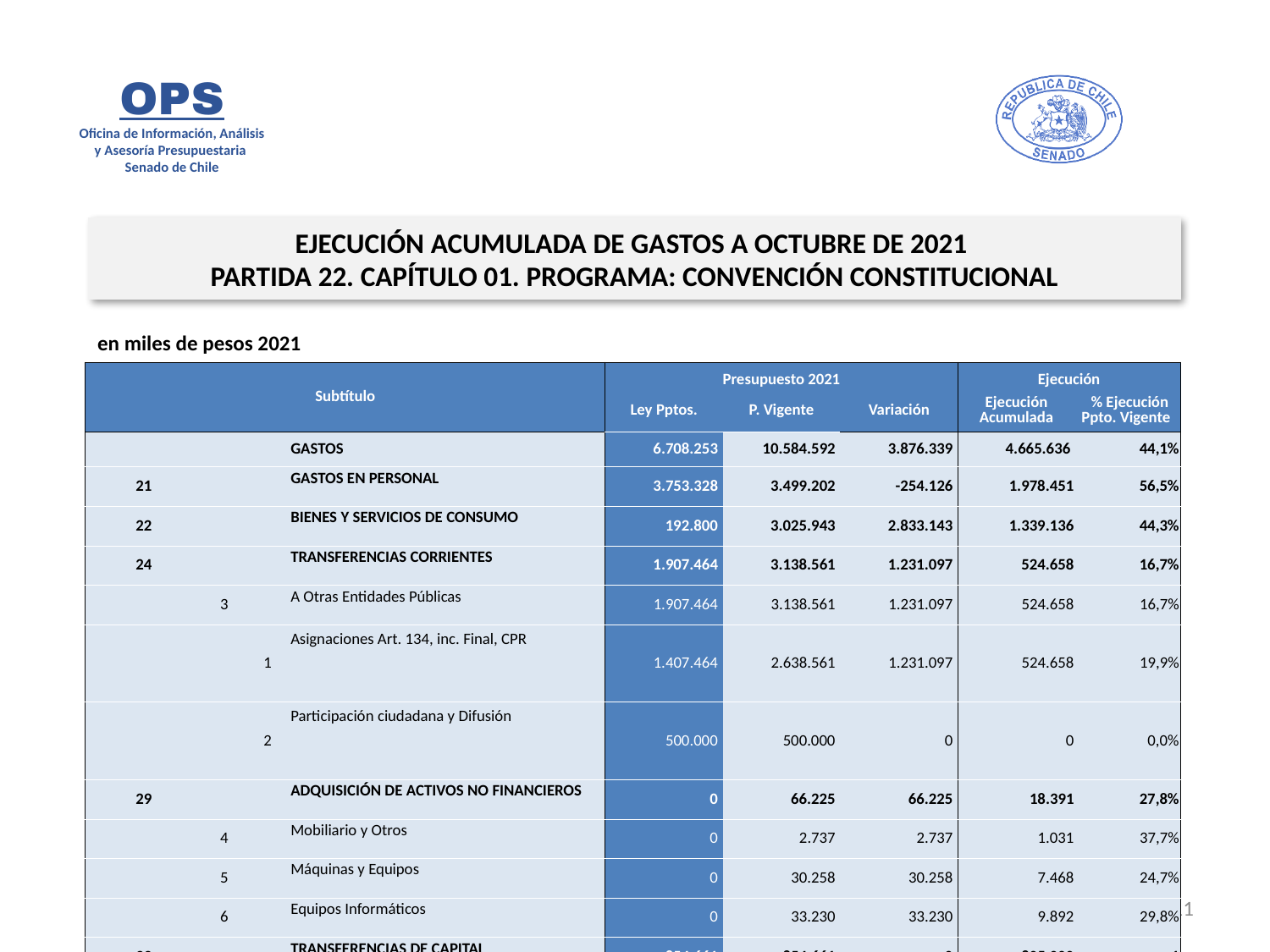

EJECUCIÓN ACUMULADA DE GASTOS A OCTUBRE DE 2021
PARTIDA 22. CAPÍTULO 01. PROGRAMA: CONVENCIÓN CONSTITUCIONAL
en miles de pesos 2021
| Subtítulo |  |  |  | Presupuesto 2021 |  |  | Ejecución |  |
| --- | --- | --- | --- | --- | --- | --- | --- | --- |
|  |  |  |  | Ley Pptos. | P. Vigente | Variación | Ejecución Acumulada | % Ejecución Ppto. Vigente |
|  |  |  | GASTOS | 6.708.253 | 10.584.592 | 3.876.339 | 4.665.636 | 44,1% |
| 21 |  |  | GASTOS EN PERSONAL | 3.753.328 | 3.499.202 | -254.126 | 1.978.451 | 56,5% |
| 22 |  |  | BIENES Y SERVICIOS DE CONSUMO | 192.800 | 3.025.943 | 2.833.143 | 1.339.136 | 44,3% |
| 24 |  |  | TRANSFERENCIAS CORRIENTES | 1.907.464 | 3.138.561 | 1.231.097 | 524.658 | 16,7% |
|  | 3 |  | A Otras Entidades Públicas | 1.907.464 | 3.138.561 | 1.231.097 | 524.658 | 16,7% |
|  |  | 1 | Asignaciones Art. 134, inc. Final, CPR | 1.407.464 | 2.638.561 | 1.231.097 | 524.658 | 19,9% |
|  |  | 2 | Participación ciudadana y Difusión | 500.000 | 500.000 | 0 | 0 | 0,0% |
| 29 |  |  | ADQUISICIÓN DE ACTIVOS NO FINANCIEROS | 0 | 66.225 | 66.225 | 18.391 | 27,8% |
|  | 4 |  | Mobiliario y Otros | 0 | 2.737 | 2.737 | 1.031 | 37,7% |
|  | 5 |  | Máquinas y Equipos | 0 | 30.258 | 30.258 | 7.468 | 24,7% |
|  | 6 |  | Equipos Informáticos | 0 | 33.230 | 33.230 | 9.892 | 29,8% |
| 33 |  |  | TRANSFERENCIAS DE CAPITAL | 854.661 | 854.661 | 0 | 805.000 | 1 |
|  | 3 |  | A Otras Entidades Públicas | 854.661 | 854.661 | 0 | 805.000 | 1 |
|  |  | 1 | Sede | 854.661 | 854.661 | 0 | 805.000 | 1 |
Fuente: Elaboración propia en base  a Informes de ejecución presupuestaria mensual de DIPRES
11